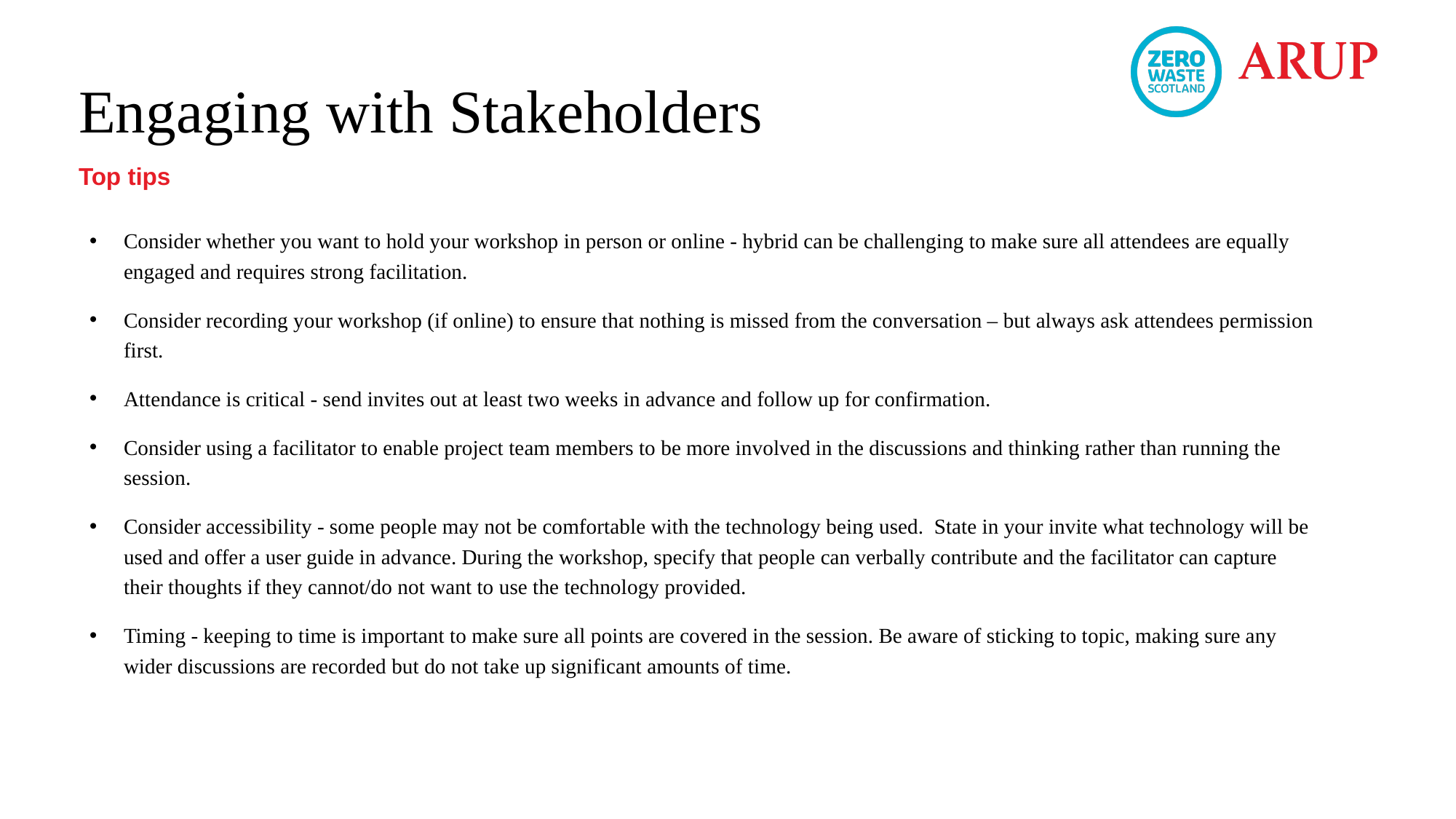

# Engaging with Stakeholders
Top tips
Consider whether you want to hold your workshop in person or online - hybrid can be challenging to make sure all attendees are equally engaged and requires strong facilitation.
Consider recording your workshop (if online) to ensure that nothing is missed from the conversation – but always ask attendees permission first.
Attendance is critical - send invites out at least two weeks in advance and follow up for confirmation.
Consider using a facilitator to enable project team members to be more involved in the discussions and thinking rather than running the session.
Consider accessibility - some people may not be comfortable with the technology being used.  State in your invite what technology will be used and offer a user guide in advance. During the workshop, specify that people can verbally contribute and the facilitator can capture their thoughts if they cannot/do not want to use the technology provided.
Timing - keeping to time is important to make sure all points are covered in the session. Be aware of sticking to topic, making sure any wider discussions are recorded but do not take up significant amounts of time.